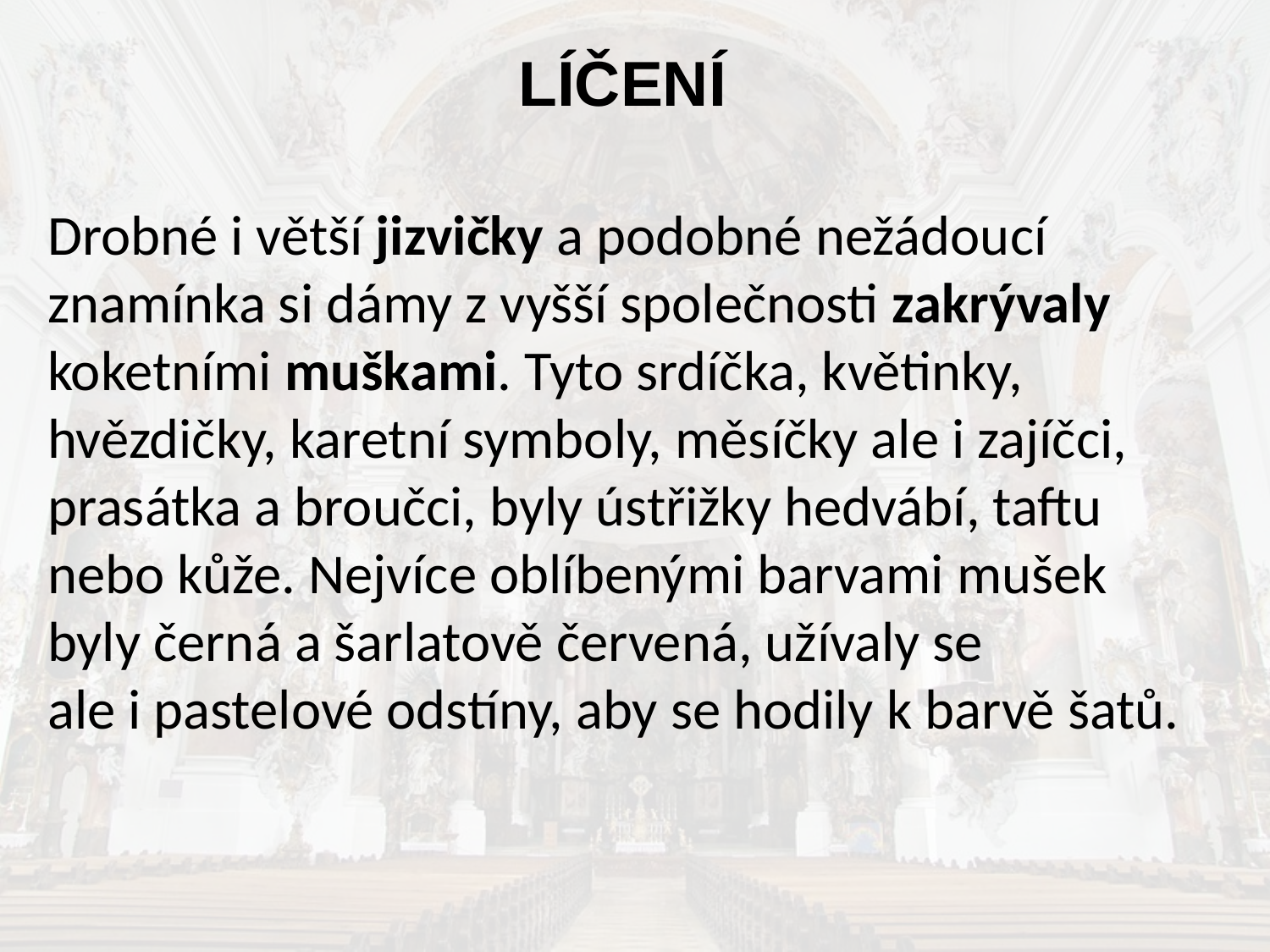

LÍČENÍ

Drobné i větší jizvičky a podobné nežádoucí znamínka si dámy z vyšší společnosti zakrývaly koketními muškami. Tyto srdíčka, květinky, hvězdičky, karetní symboly, měsíčky ale i zajíčci, prasátka a broučci, byly ústřižky hedvábí, taftu nebo kůže. Nejvíce oblíbenými barvami mušek byly černá a šarlatově červená, užívaly se
ale i pastelové odstíny, aby se hodily k barvě šatů.